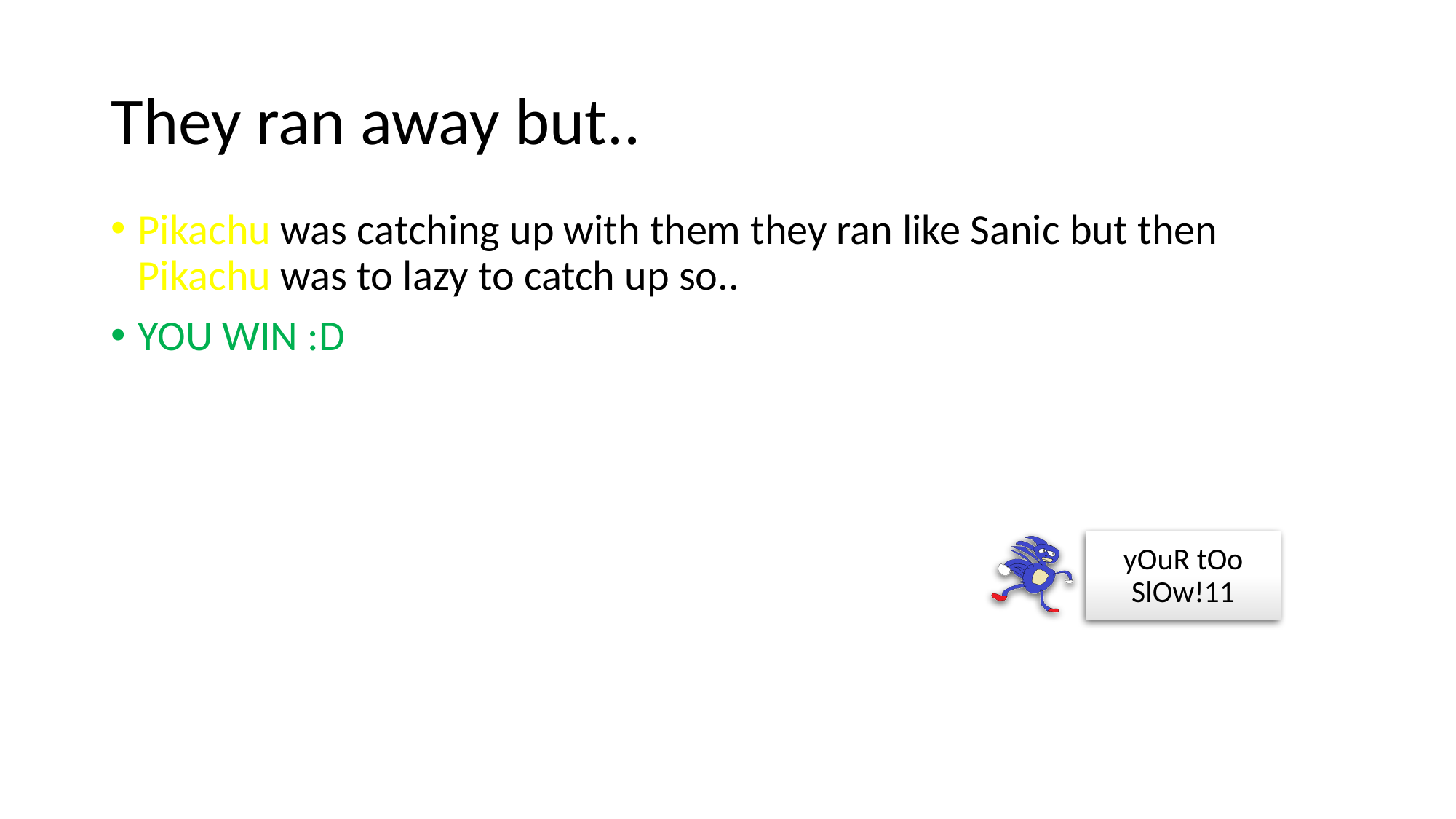

# They ran away but..
Pikachu was catching up with them they ran like Sanic but then Pikachu was to lazy to catch up so..
YOU WIN :D
yOuR tOo SlOw!11